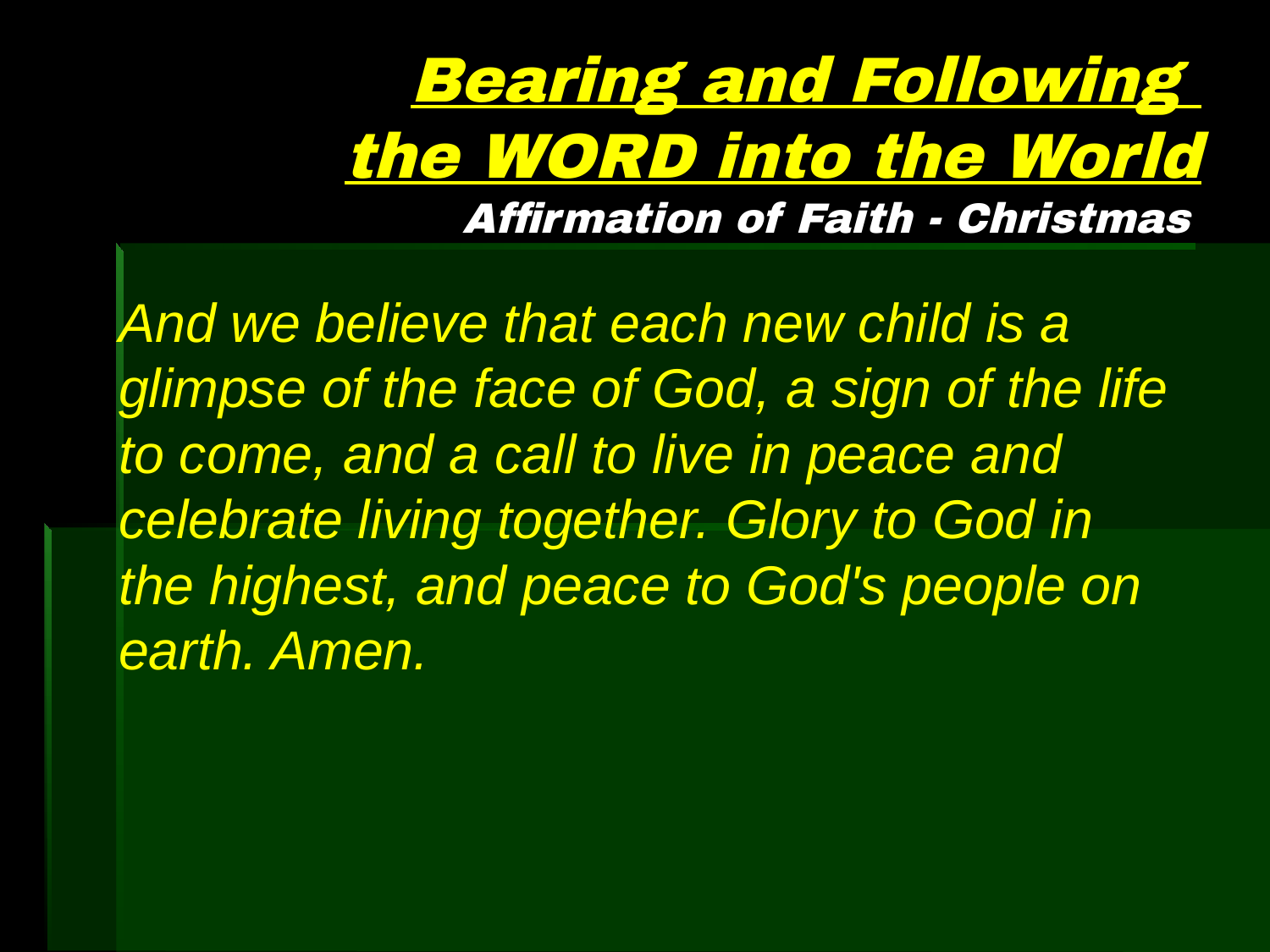

# Bearing and Following the WORD into the World Affirmation of Faith - Christmas

And we believe that each new child is a glimpse of the face of God, a sign of the life to come, and a call to live in peace and celebrate living together. Glory to God in the highest, and peace to God's people on earth. Amen.